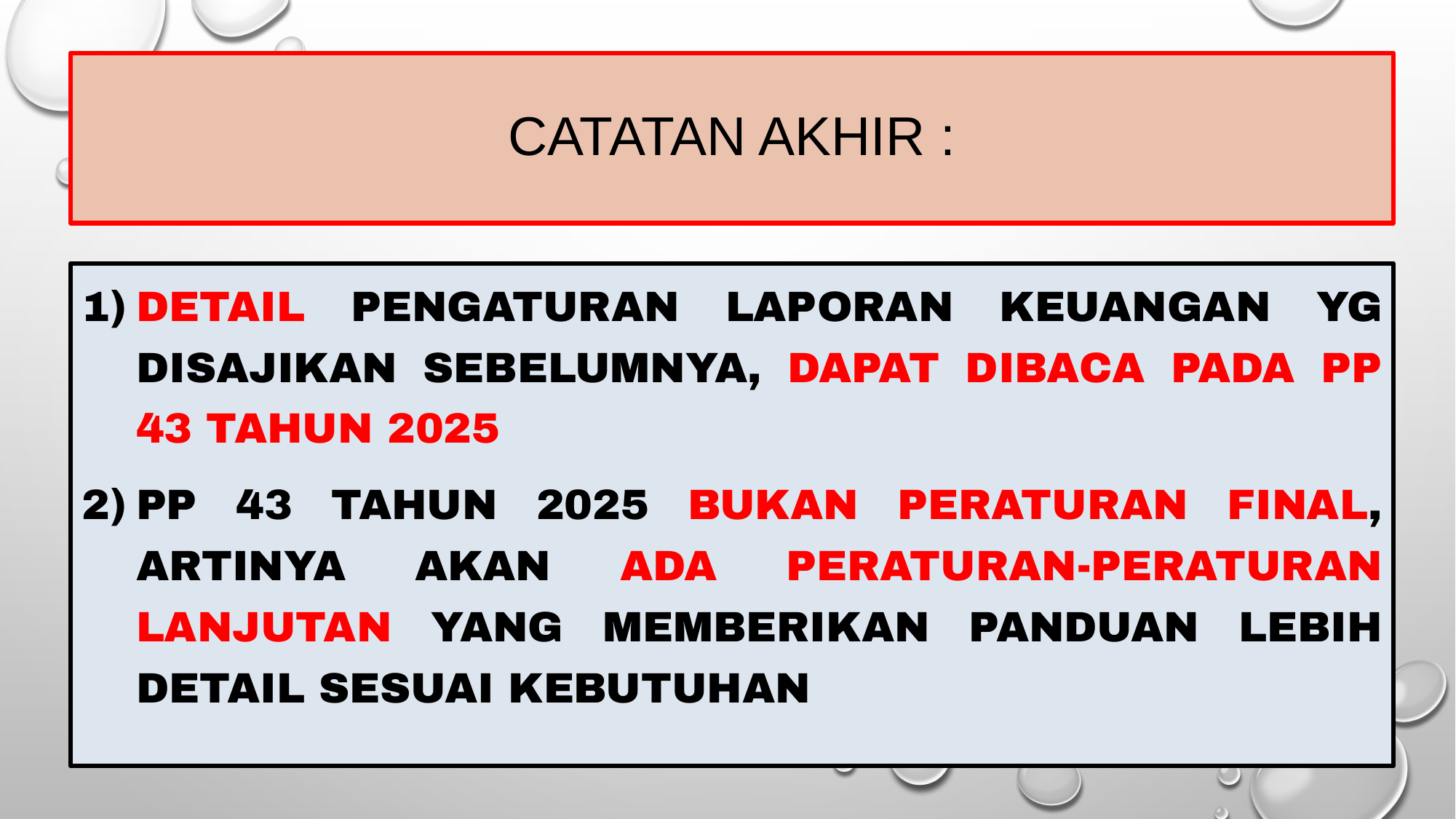

# CATATAN AKHIR :
Detail pengaturan laporan keuangan yg disajikan sebelumnya, dapat dibaca pada pp 43 tahun 2025
Pp 43 tahun 2025 bukan peraturan final, artinya akan ada peraturan-peraturan lanjutan yang memberikan panduan lebih detail sesuai kebutuhan